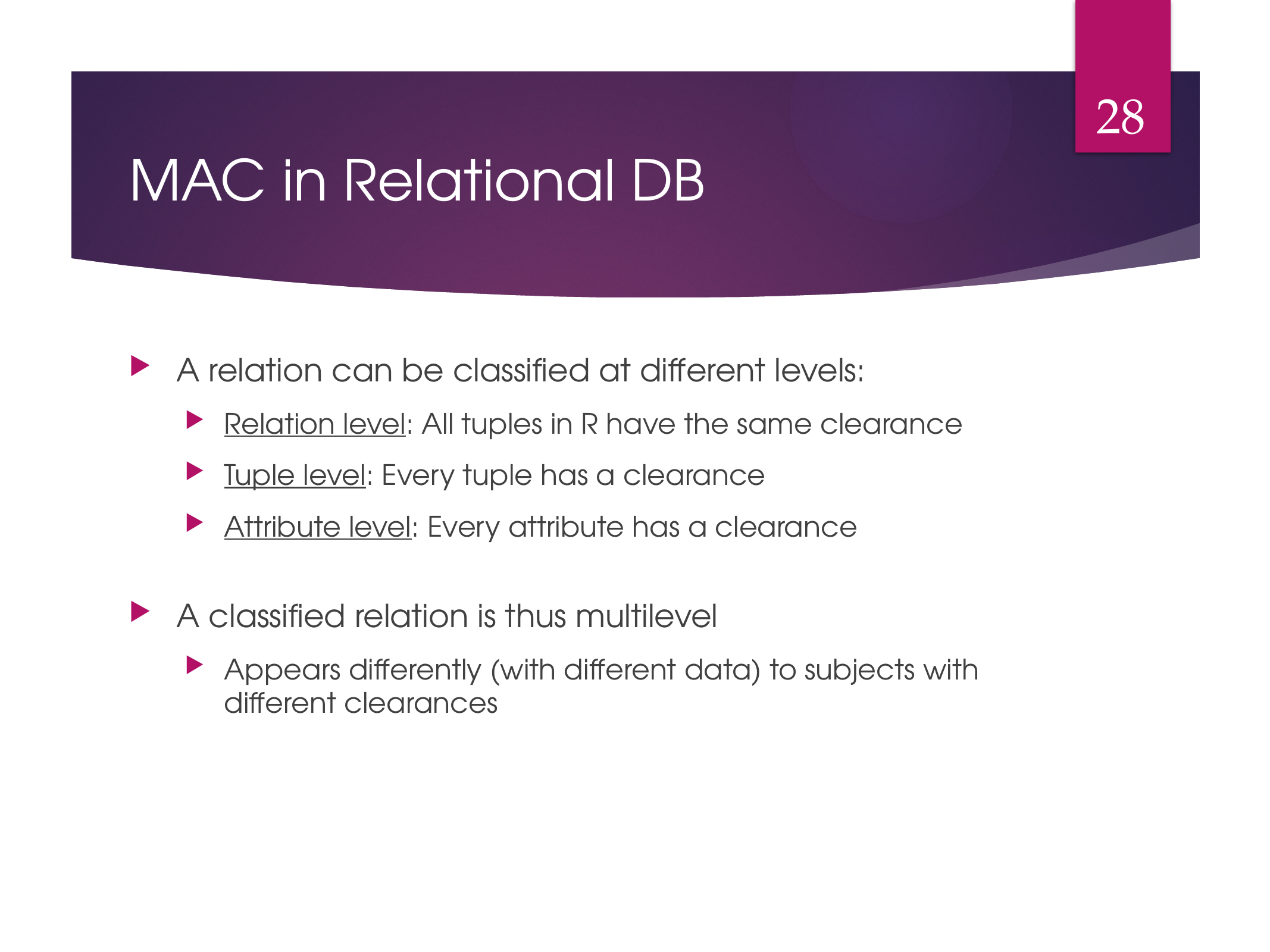

28
# MAC in Relational DB
A relation can be classified at different levels:
Relation level: All tuples in R have the same clearance
Tuple level: Every tuple has a clearance
Attribute level: Every attribute has a clearance

A classified relation is thus multilevel
Appears differently (with different data) to subjects with different clearances